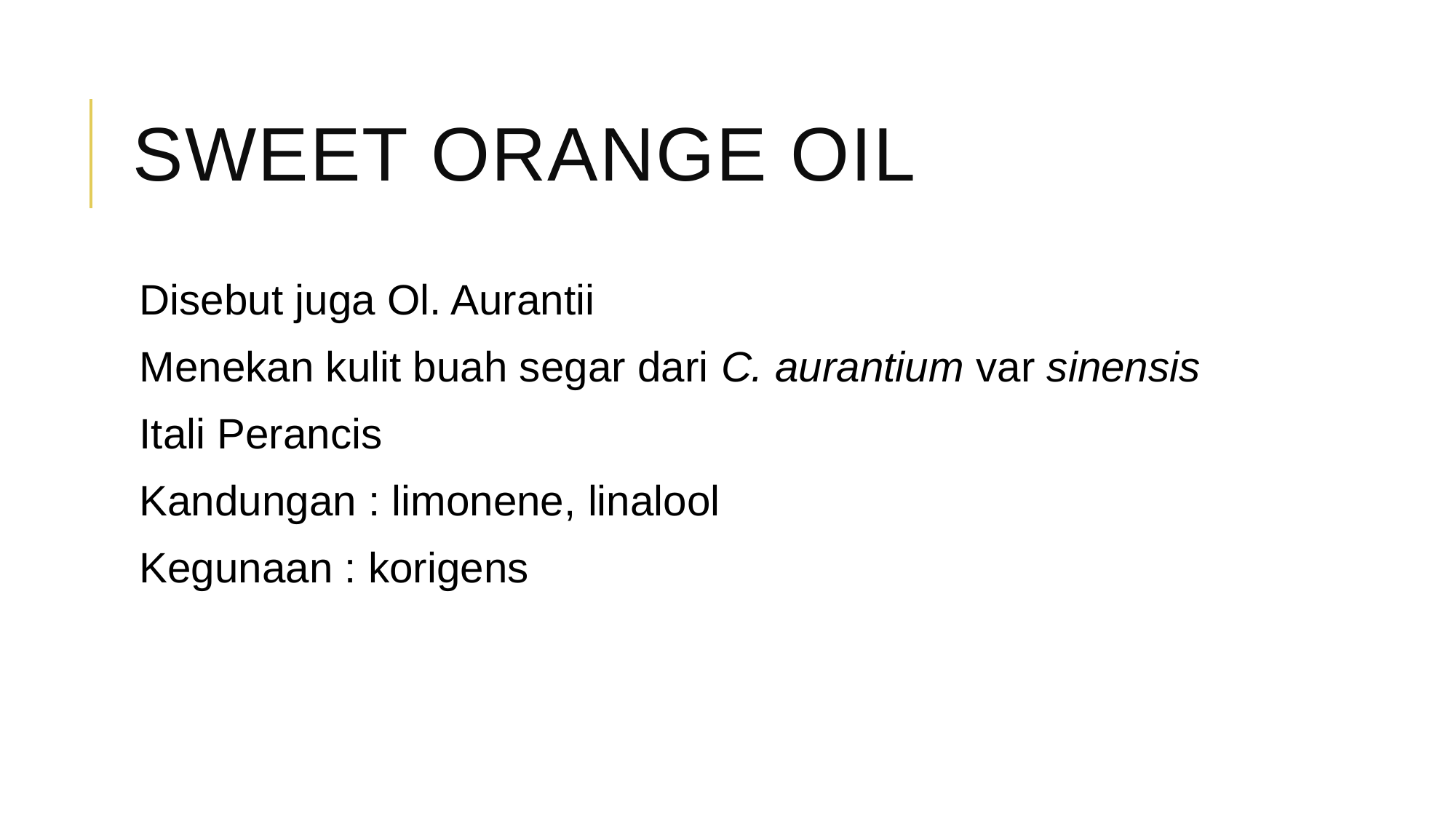

# Sweet Orange Oil
Disebut juga Ol. Aurantii
Menekan kulit buah segar dari C. aurantium var sinensis
Itali Perancis
Kandungan : limonene, linalool
Kegunaan : korigens